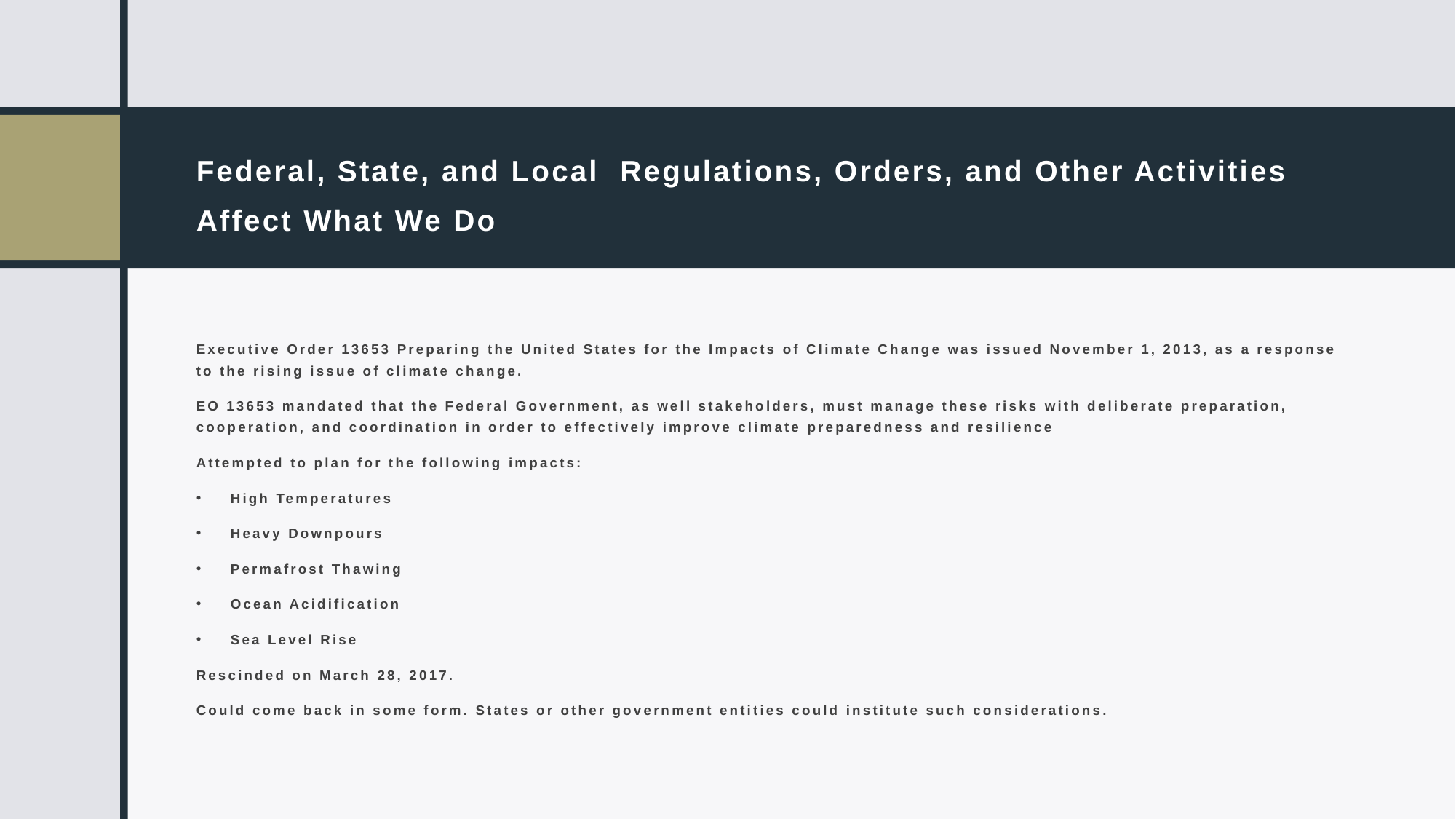

# Federal, State, and Local  Regulations, Orders, and Other Activities Affect What We Do

Executive Order 13653 Preparing the United States for the Impacts of Climate Change was issued November 1, 2013, as a response to the rising issue of climate change.
EO 13653 mandated that the Federal Government, as well stakeholders, must manage these risks with deliberate preparation, cooperation, and coordination in order to effectively improve climate preparedness and resilience
Attempted to plan for the following impacts:
High Temperatures
Heavy Downpours
Permafrost Thawing
Ocean Acidification
Sea Level Rise
Rescinded on March 28, 2017.
Could come back in some form. States or other government entities could institute such considerations.